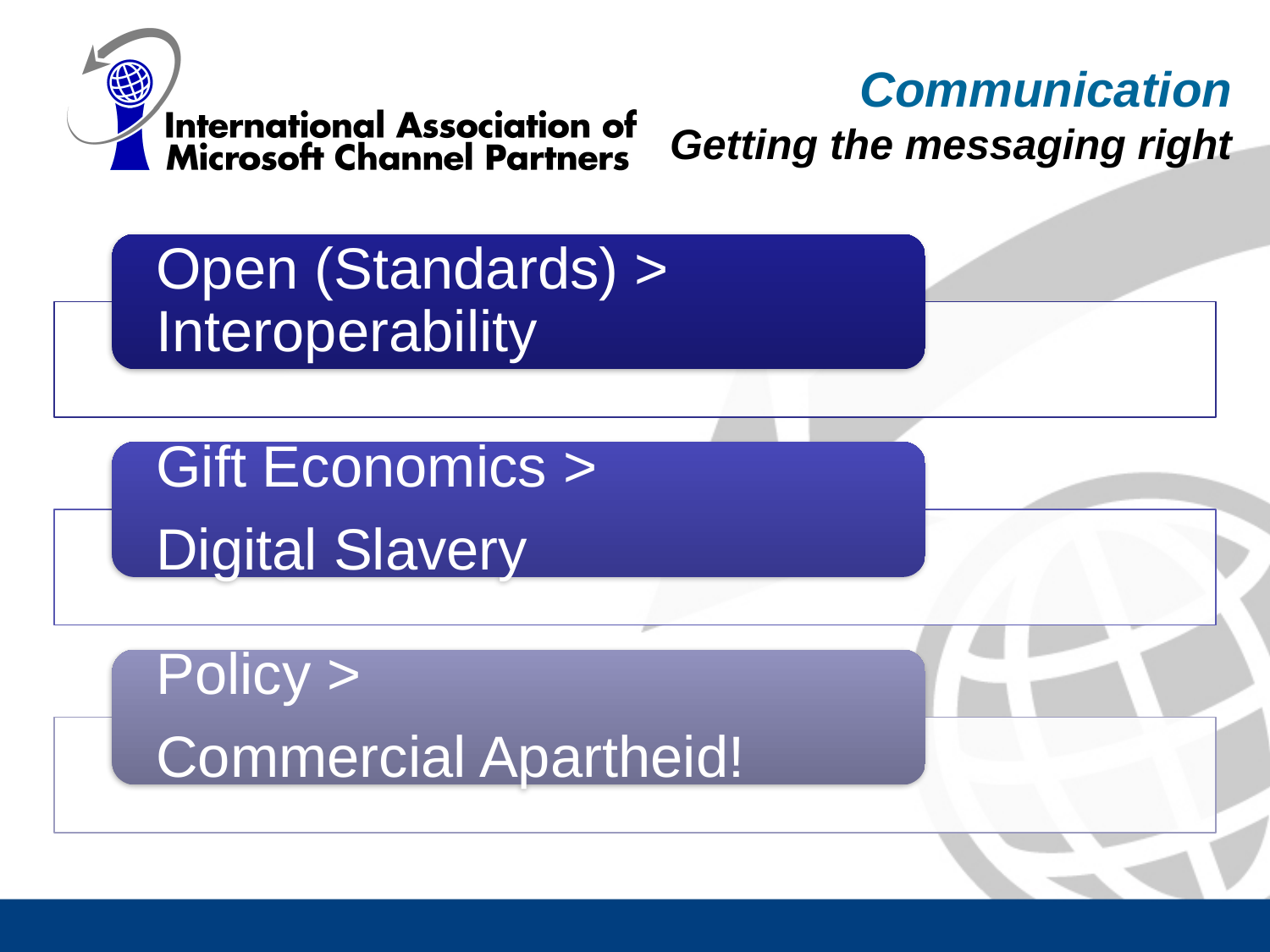

Communication
Getting the messaging right
Open (Standards) > Interoperability
Gift Economics >
Digital Slavery
Policy >
Commercial Apartheid!